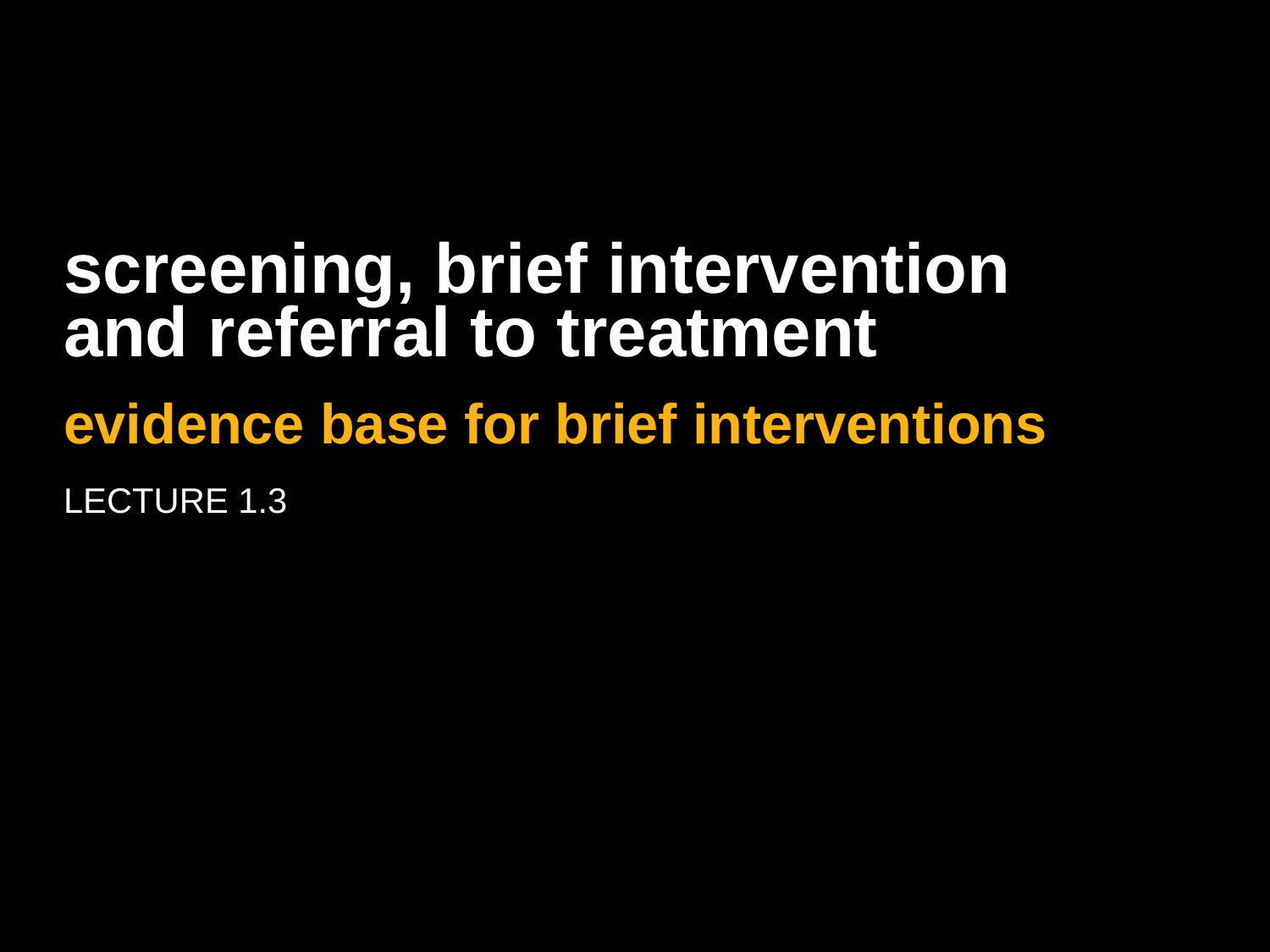

# screening, brief intervention and referral to treatment
evidence base for brief interventions
Lecture 1.3